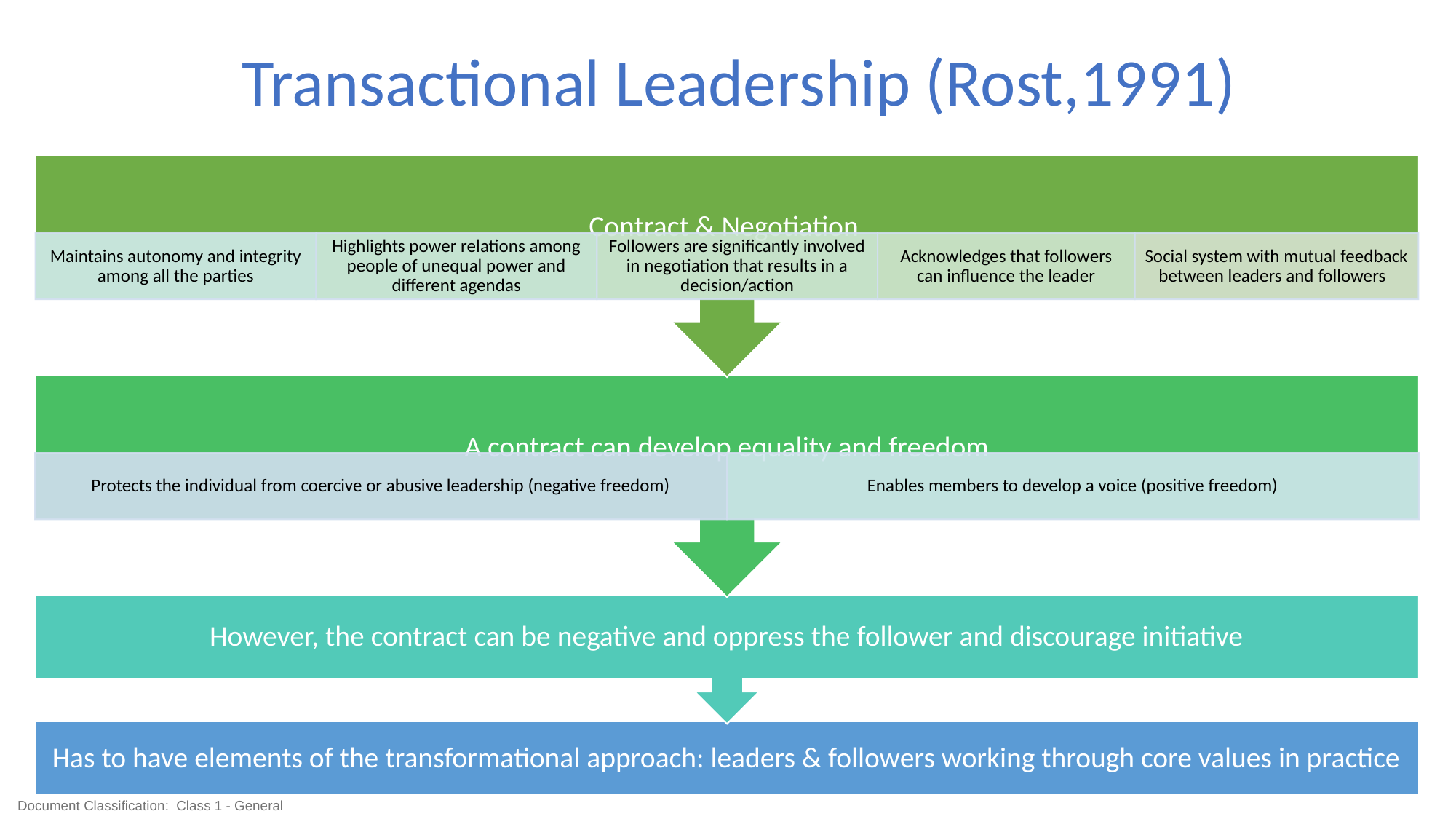

# Transactional Leadership (Rost,1991)
Has to have elements of the transformational approach: leaders & followers working through core values in practice
However, the contract can be negative and oppress the follower and discourage initiative
A contract can develop equality and freedom
Protects the individual from coercive or abusive leadership (negative freedom)
Enables members to develop a voice (positive freedom)
Contract & Negotiation
Maintains autonomy and integrity among all the parties
Highlights power relations among people of unequal power and different agendas
Followers are significantly involved in negotiation that results in a decision/action
Acknowledges that followers can influence the leader
Social system with mutual feedback between leaders and followers